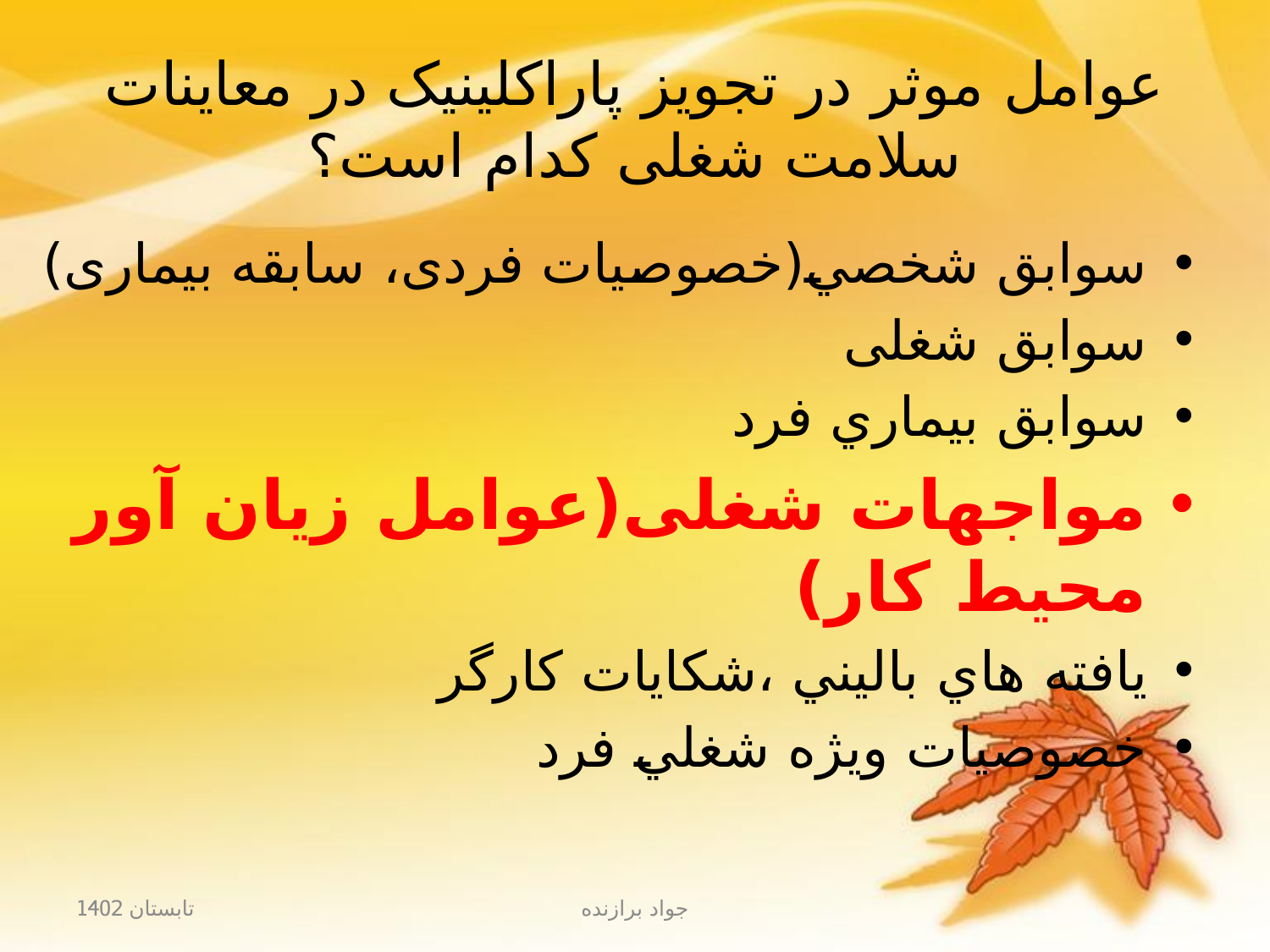

# عوامل موثر در تجویز پاراکلینیک در معاینات سلامت شغلی کدام است؟
سوابق شخصي(خصوصیات فردی، سابقه بیماری)
سوابق شغلی
سوابق بيماري فرد
مواجهات شغلی(عوامل زيان آور محيط كار)
يافته هاي باليني ،شكايات كارگر
خصوصيات ويژه شغلي فرد

تابستان 1402
جواد برازنده